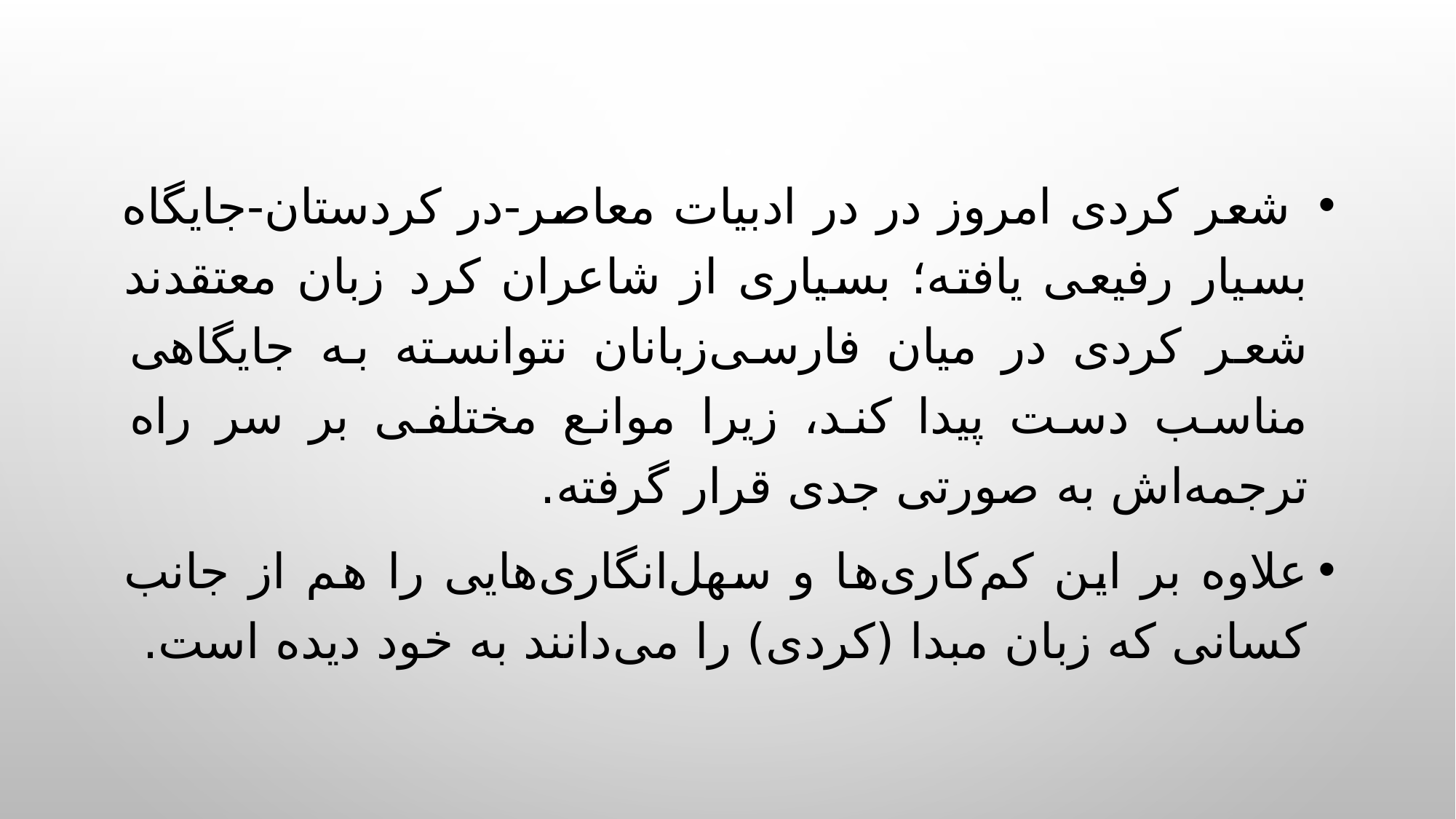

شعر کردی امروز در در ادبیات معاصر-در کردستان-جایگاه بسیار رفیعی یافته؛ بسیاری از شاعران کرد  زبان معتقدند شعر کردی در میان فارسی‌زبانان نتوانسته به جایگاهی مناسب دست پیدا کند، زیرا موانع مختلفی بر سر راه ترجمه‌اش به‌ صورتی جدی قرار گرفته.
علاوه بر این کم‌کاری‌ها و سهل‌انگاری‌هایی را هم از جانب کسانی که زبان مبدا (کردی) را می‌دانند به خود دیده است.